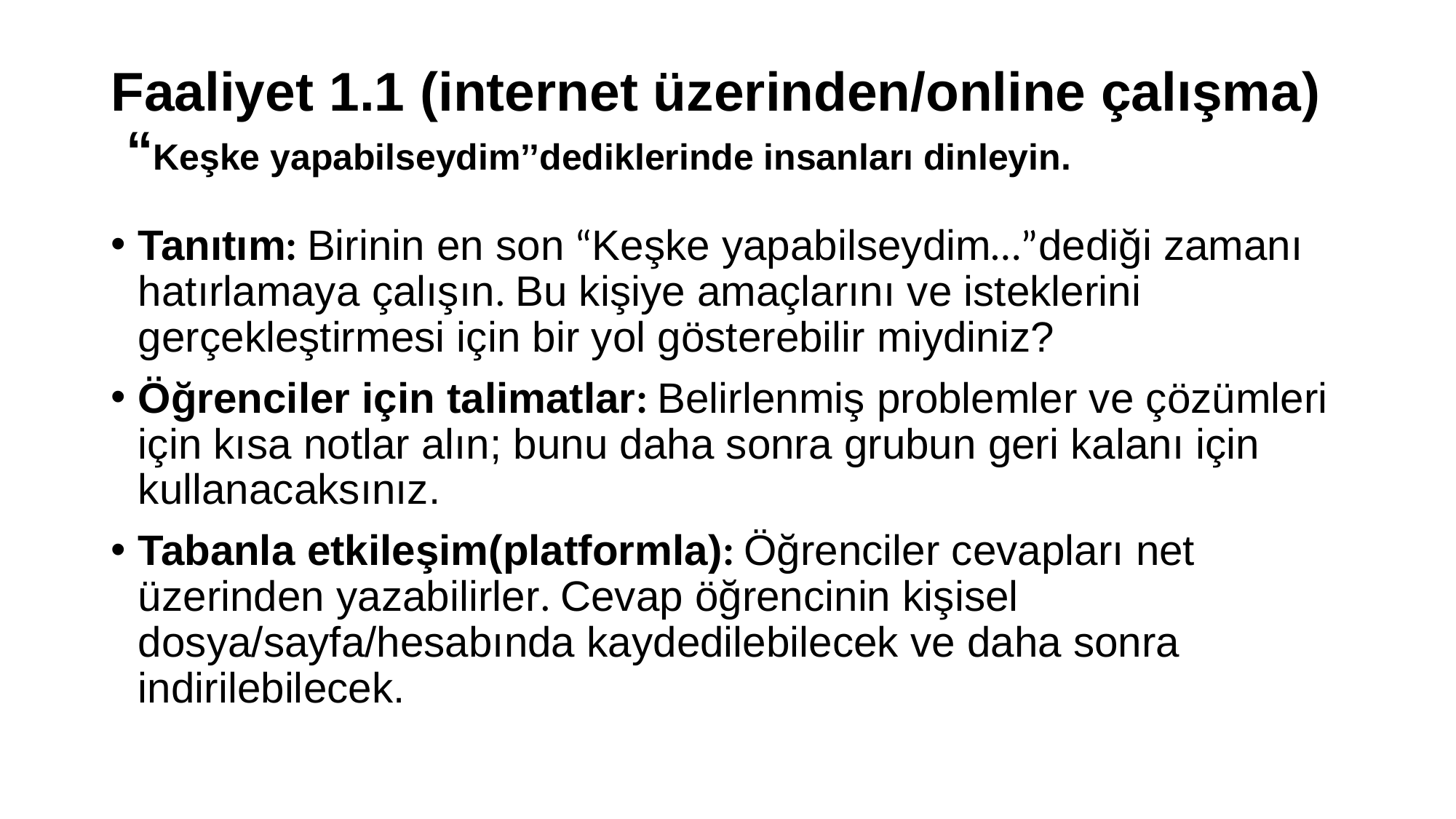

# Faaliyet 1.1 (internet üzerinden/online çalışma) “Keşke yapabilseydim’’dediklerinde insanları dinleyin.
Tanıtım: Birinin en son “Keşke yapabilseydim…”dediği zamanı hatırlamaya çalışın. Bu kişiye amaçlarını ve isteklerini gerçekleştirmesi için bir yol gösterebilir miydiniz?
Öğrenciler için talimatlar: Belirlenmiş problemler ve çözümleri için kısa notlar alın; bunu daha sonra grubun geri kalanı için kullanacaksınız.
Tabanla etkileşim(platformla): Öğrenciler cevapları net üzerinden yazabilirler. Cevap öğrencinin kişisel dosya/sayfa/hesabında kaydedilebilecek ve daha sonra indirilebilecek.